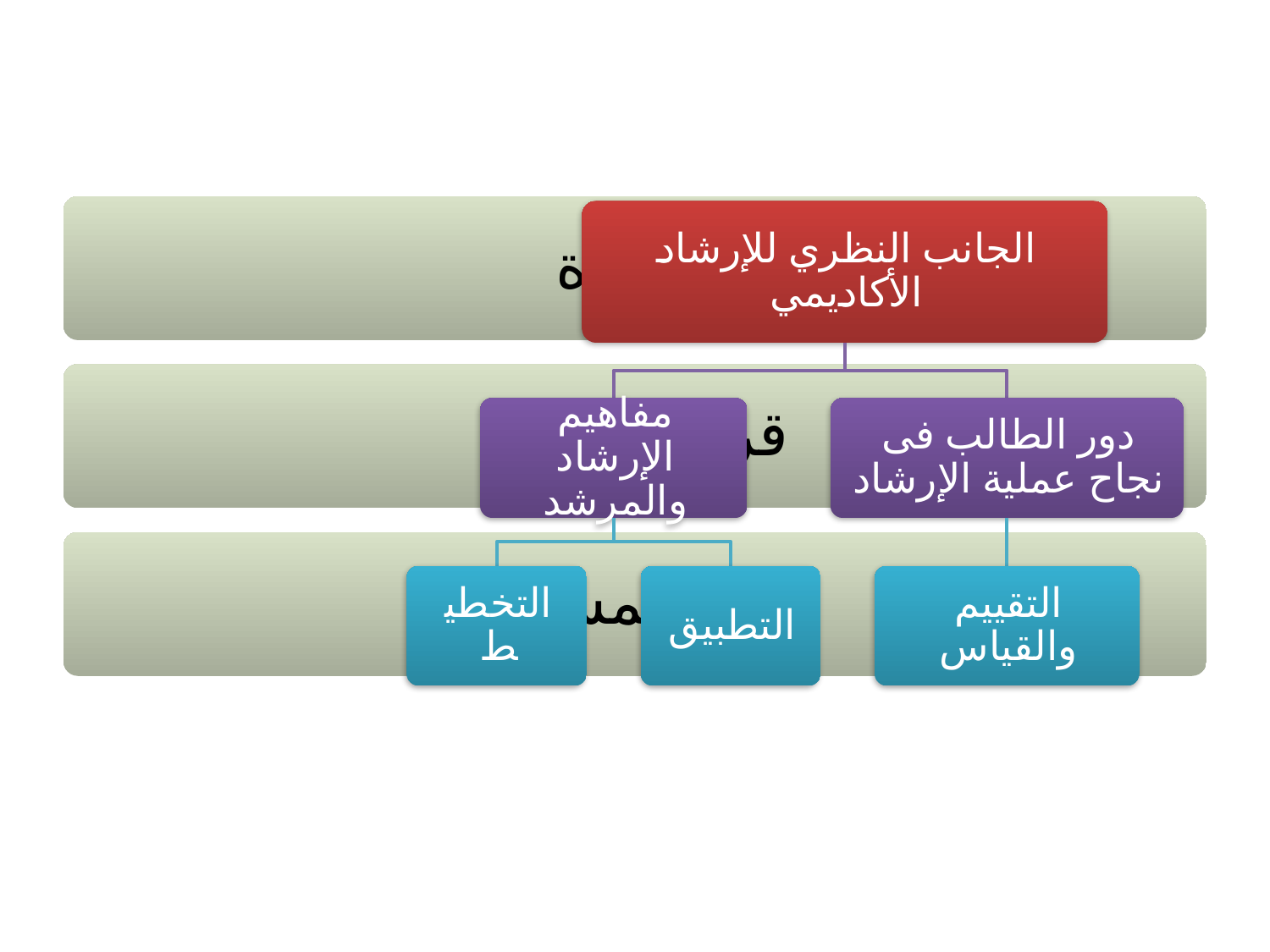

تنفيذ المشروع
قراءة + فهم
قراءة
الجانب النظري للإرشاد الأكاديمي
مفاهيم الإرشاد والمرشد
التخطيط
التطبيق
دور الطالب فى نجاح عملية الإرشاد
التقييم والقياس